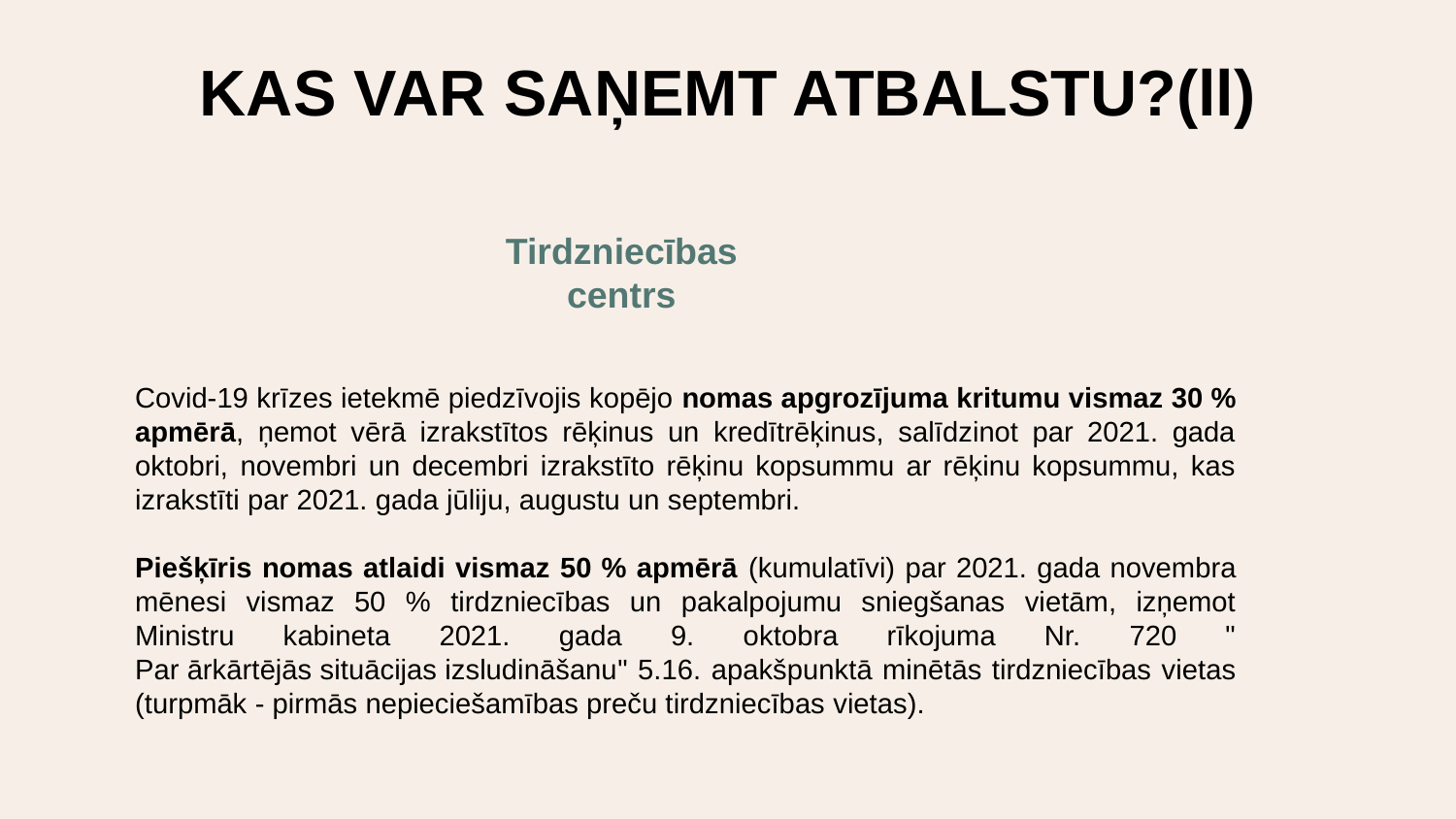

# KAS VAR SAŅEMT ATBALSTU?(ll)

Tirdzniecības centrs
Covid-19 krīzes ietekmē piedzīvojis kopējo nomas apgrozījuma kritumu vismaz 30 % apmērā, ņemot vērā izrakstītos rēķinus un kredītrēķinus, salīdzinot par 2021. gada oktobri, novembri un decembri izrakstīto rēķinu kopsummu ar rēķinu kopsummu, kas izrakstīti par 2021. gada jūliju, augustu un septembri.

Piešķīris nomas atlaidi vismaz 50 % apmērā (kumulatīvi) par 2021. gada novembra mēnesi vismaz 50 % tirdzniecības un pakalpojumu sniegšanas vietām, izņemot Ministru kabineta 2021. gada 9. oktobra rīkojuma Nr. 720 "Par ārkārtējās situācijas izsludināšanu" 5.16. apakšpunktā minētās tirdzniecības vietas (turpmāk - pirmās nepieciešamības preču tirdzniecības vietas).